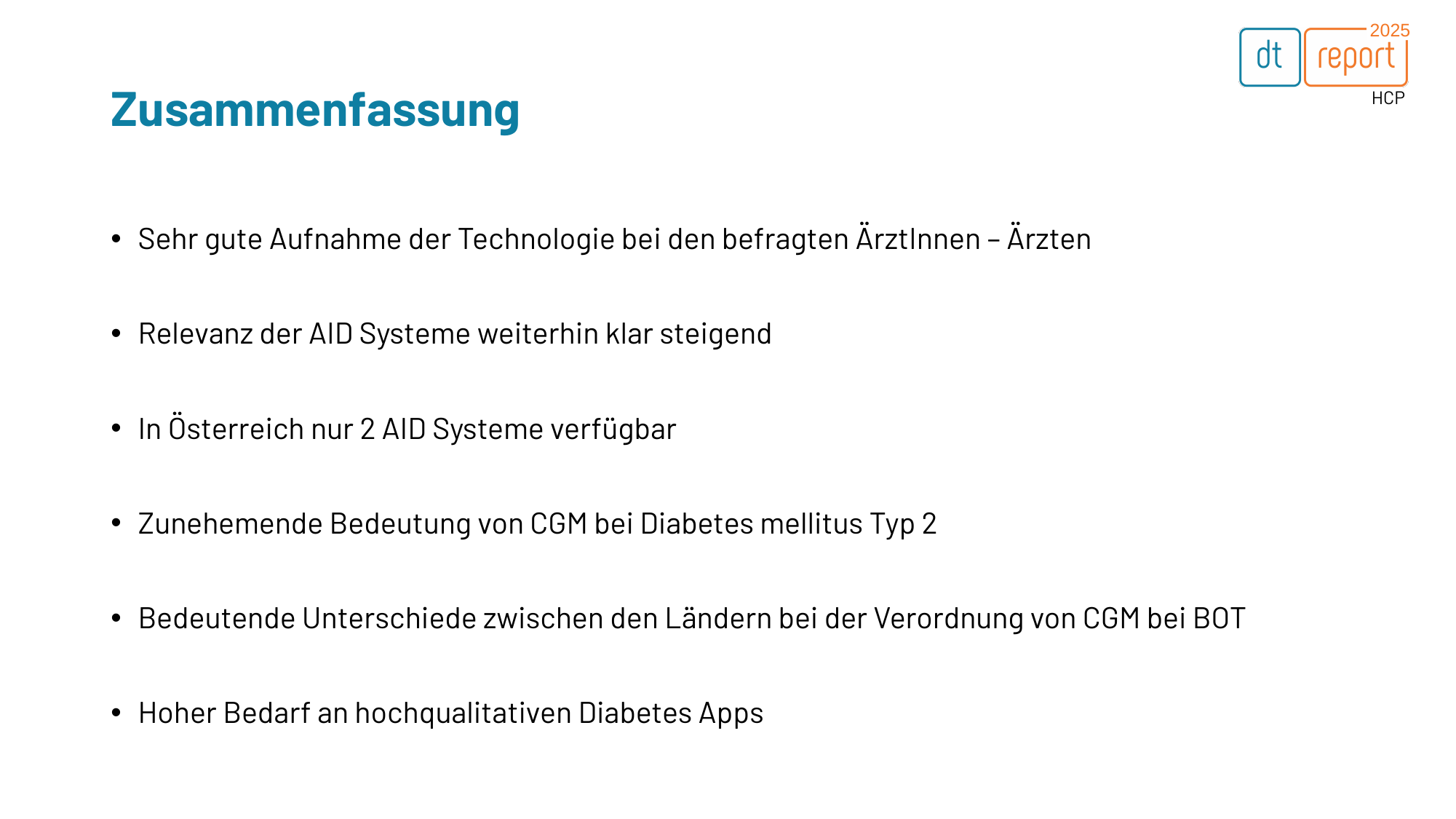

# Zusammenfassung
Sehr gute Aufnahme der Technologie bei den befragten ÄrztInnen – Ärzten

Relevanz der AID Systeme weiterhin klar steigend

In Österreich nur 2 AID Systeme verfügbar

Zunehemende Bedeutung von CGM bei Diabetes mellitus Typ 2

Bedeutende Unterschiede zwischen den Ländern bei der Verordnung von CGM bei BOT

Hoher Bedarf an hochqualitativen Diabetes Apps